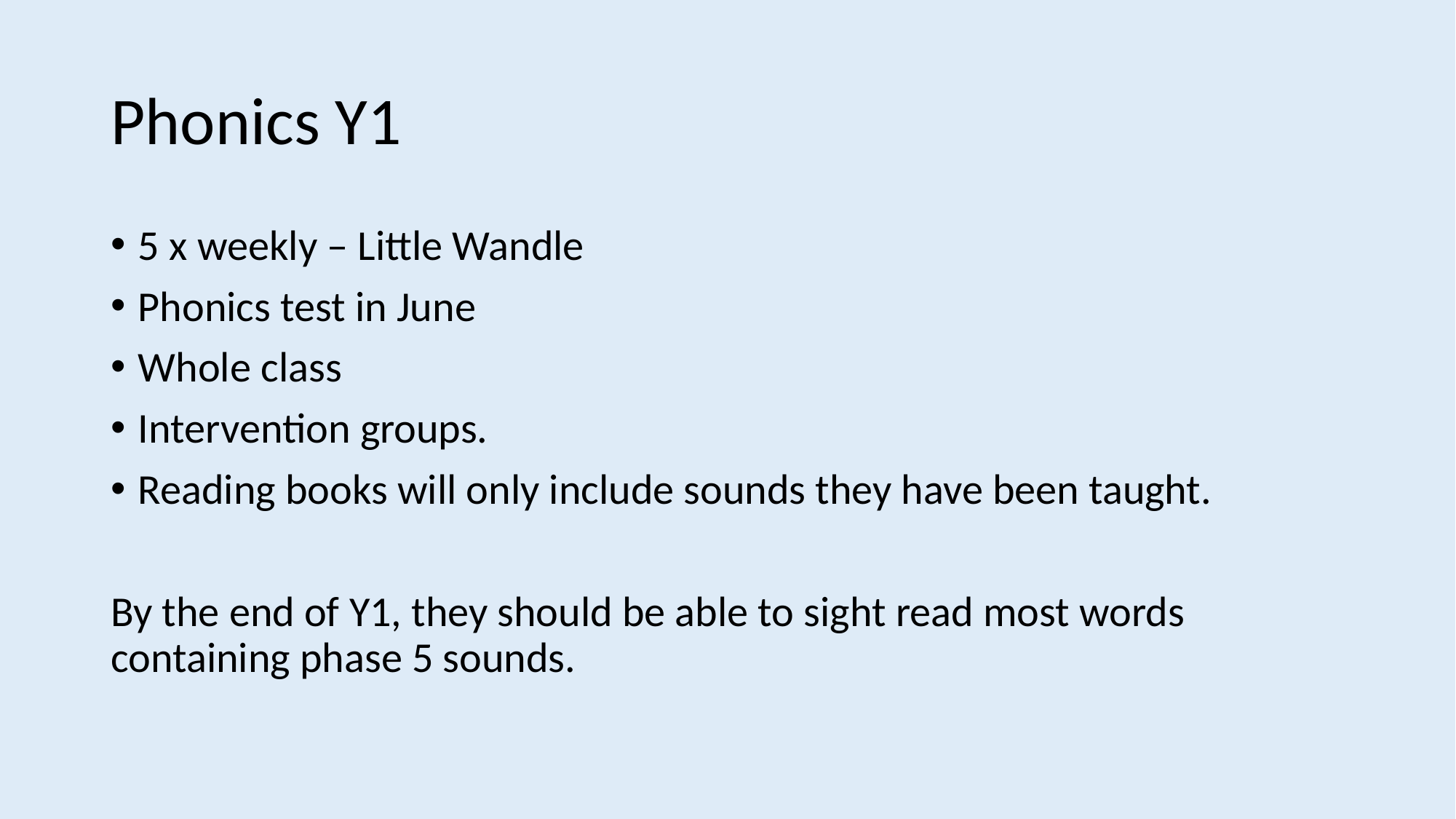

# Phonics Y1
5 x weekly – Little Wandle
Phonics test in June
Whole class
Intervention groups.
Reading books will only include sounds they have been taught.

By the end of Y1, they should be able to sight read most words containing phase 5 sounds.